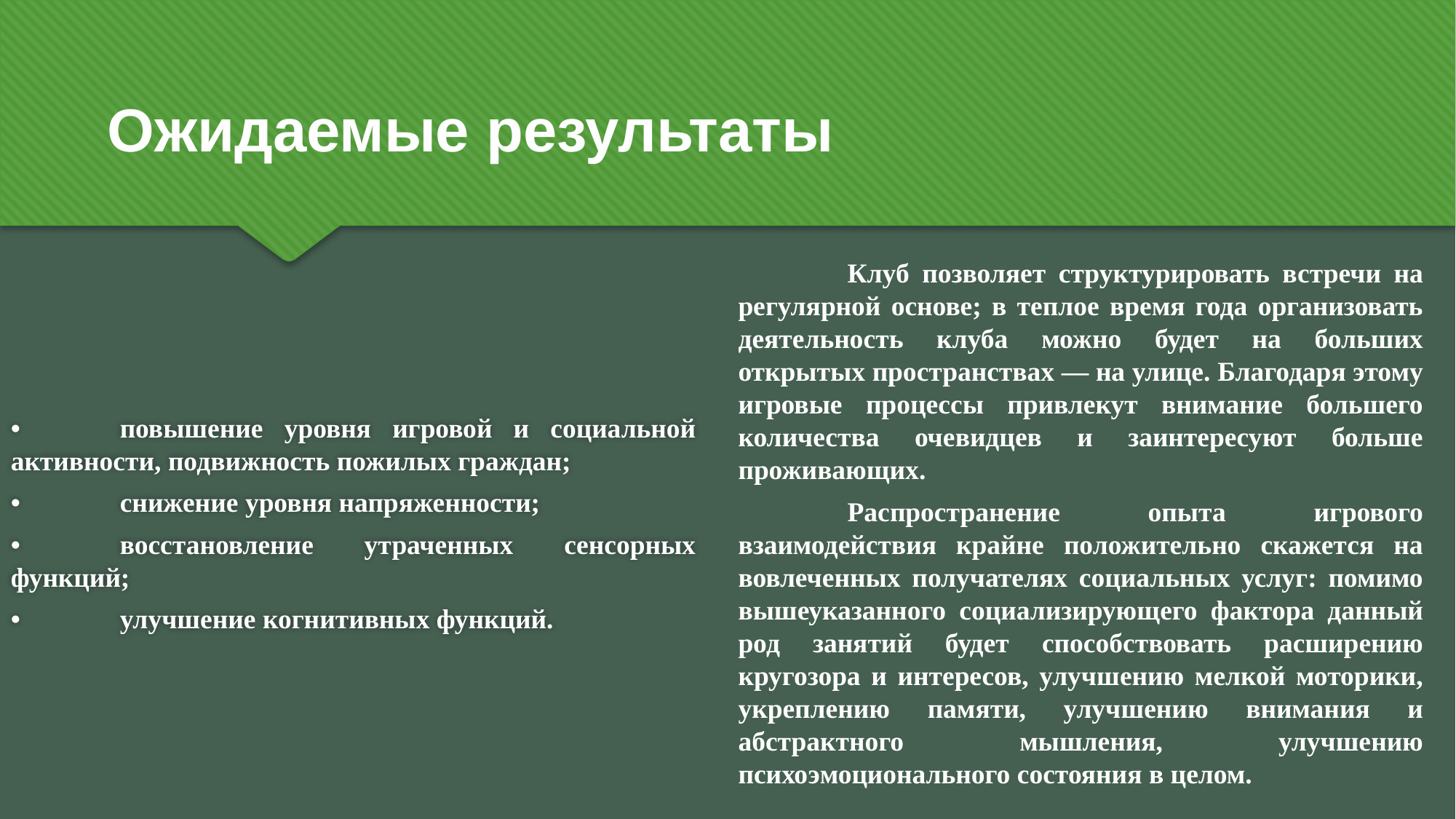

Ожидаемые результаты
•	повышение уровня игровой и социальной активности, подвижность пожилых граждан;
•	снижение уровня напряженности;
•	восстановление утраченных сенсорных функций;
•	улучшение когнитивных функций.
	Клуб позволяет структурировать встречи на регулярной основе; в теплое время года организовать деятельность клуба можно будет на больших открытых пространствах — на улице. Благодаря этому игровые процессы привлекут внимание большего количества очевидцев и заинтересуют больше проживающих.
	Распространение опыта игрового взаимодействия крайне положительно скажется на вовлеченных получателях социальных услуг: помимо вышеуказанного социализирующего фактора данный род занятий будет способствовать расширению кругозора и интересов, улучшению мелкой моторики, укреплению памяти, улучшению внимания и абстрактного мышления, улучшению психоэмоционального состояния в целом.